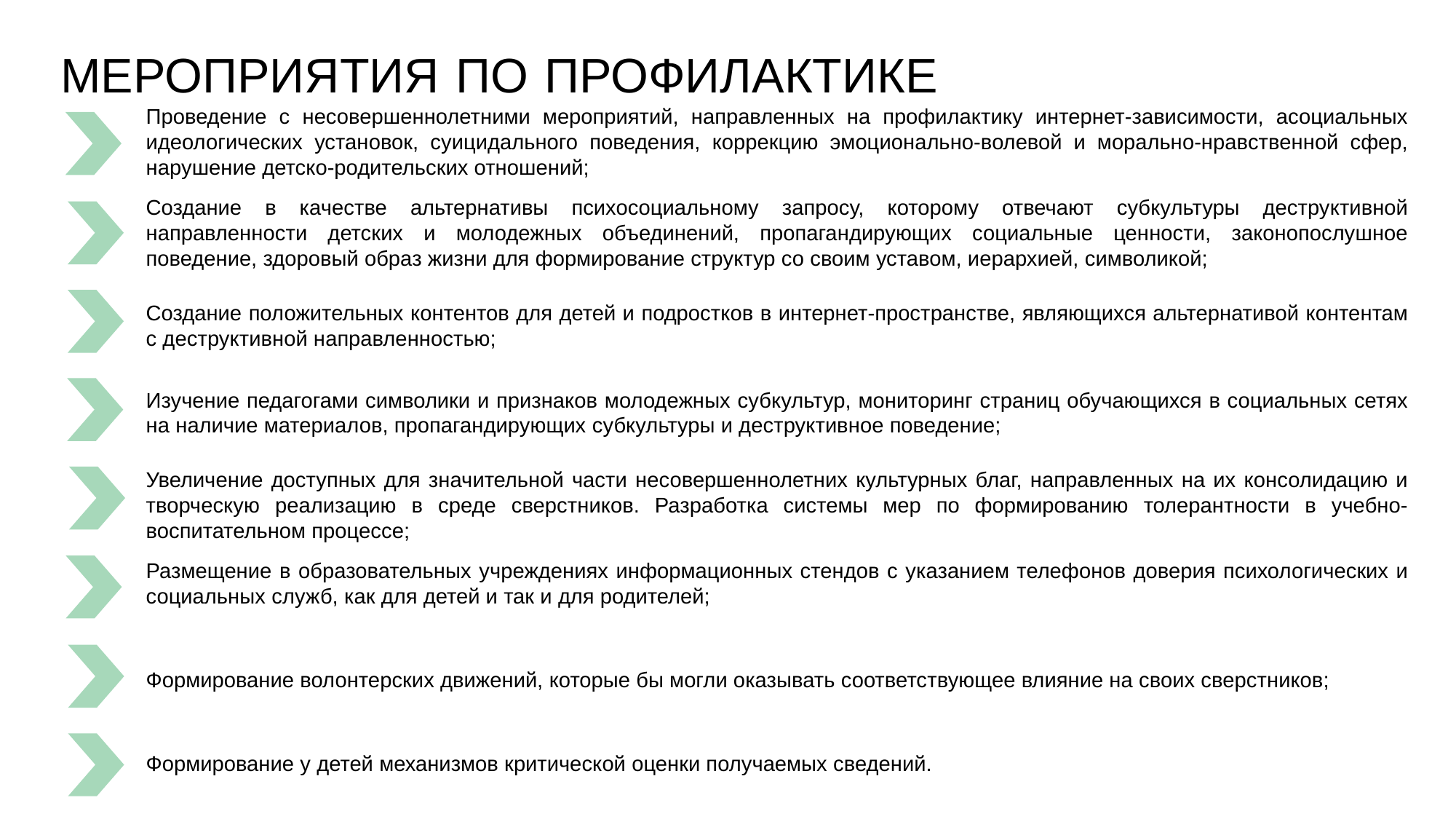

МЕРОПРИЯТИЯ ПО ПРОФИЛАКТИКЕ
Проведение с несовершеннолетними мероприятий, направленных на профилактику интернет-зависимости, асоциальных идеологических установок, суицидального поведения, коррекцию эмоционально-волевой и морально-нравственной сфер, нарушение детско-родительских отношений;

Создание в качестве альтернативы психосоциальному запросу, которому отвечают субкультуры деструктивной направленности детских и молодежных объединений, пропагандирующих социальные ценности, законопослушное поведение, здоровый образ жизни для формирование структур со своим уставом, иерархией, символикой;

Создание положительных контентов для детей и подростков в интернет-пространстве, являющихся альтернативой контентам с деструктивной направленностью;

Изучение педагогами символики и признаков молодежных субкультур, мониторинг страниц обучающихся в социальных сетях на наличие материалов, пропагандирующих субкультуры и деструктивное поведение;

Увеличение доступных для значительной части несовершеннолетних культурных благ, направленных на их консолидацию и творческую реализацию в среде сверстников. Разработка системы мер по формированию толерантности в учебно-воспитательном процессе;

Размещение в образовательных учреждениях информационных стендов с указанием телефонов доверия психологических и социальных служб, как для детей и так и для родителей;

Формирование волонтерских движений, которые бы могли оказывать соответствующее влияние на своих сверстников;

Формирование у детей механизмов критической оценки получаемых сведений.